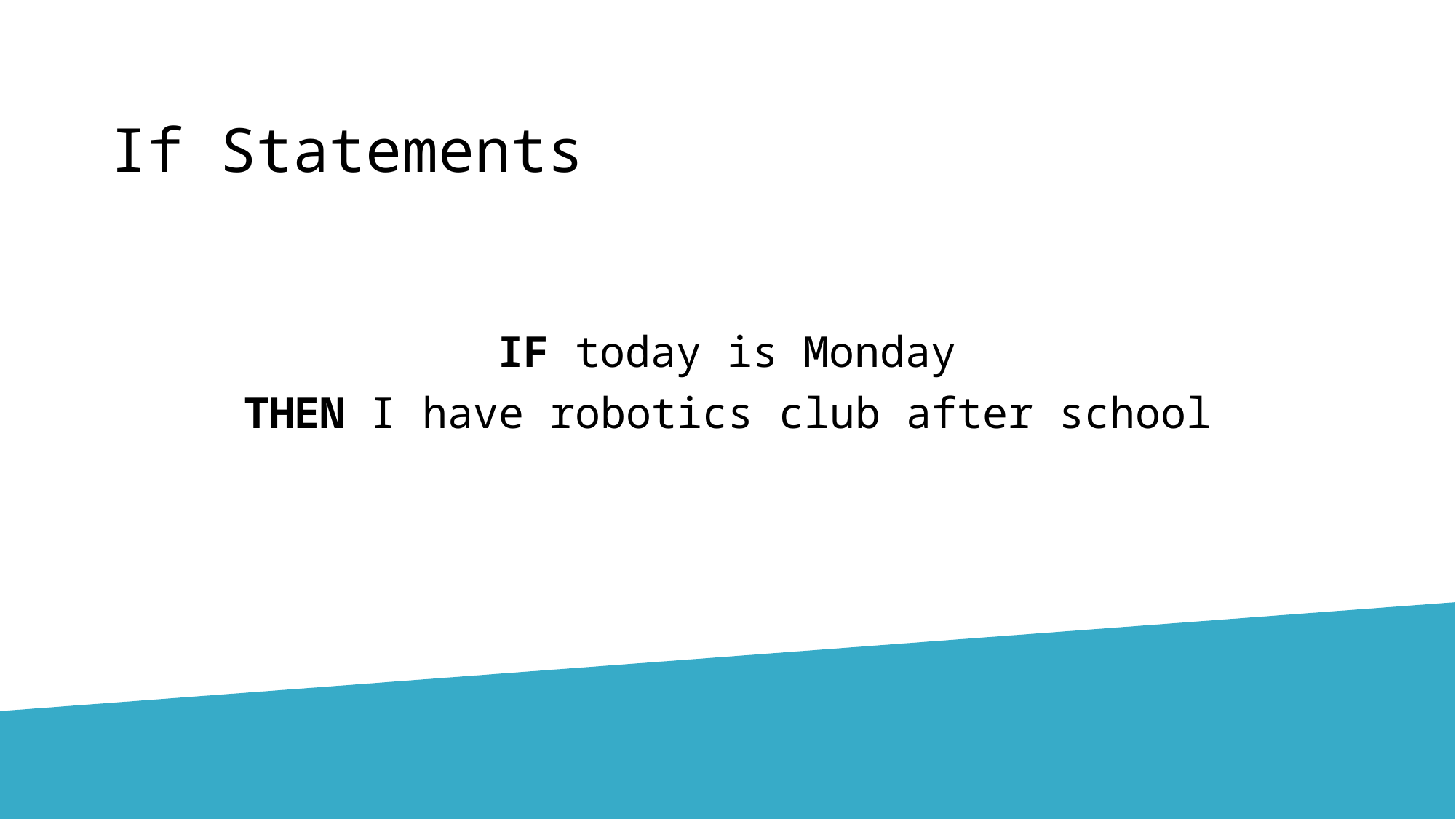

# If Statements
IF today is Monday
THEN I have robotics club after school